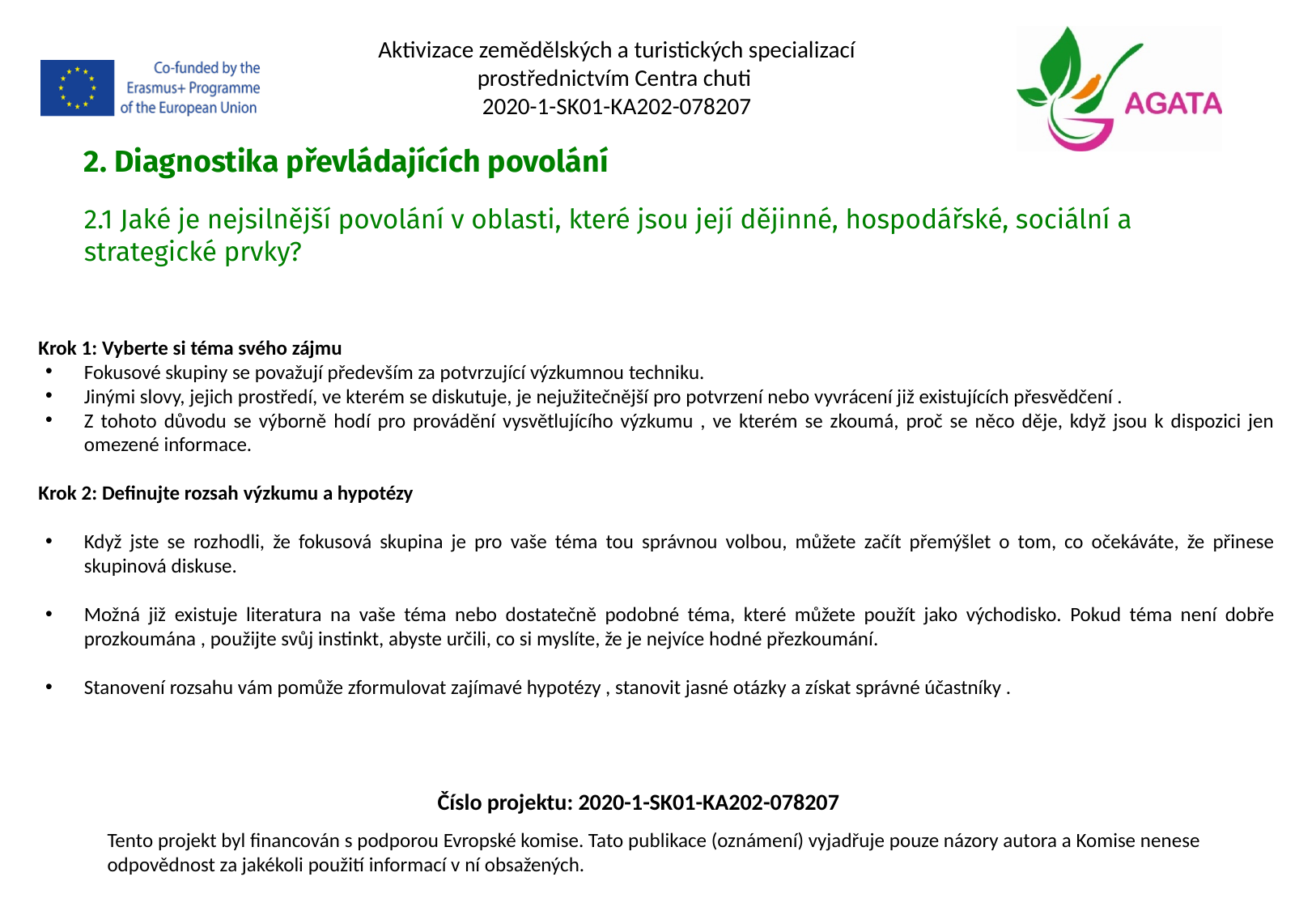

Aktivizace zemědělských a turistických specializací prostřednictvím Centra chuti
2020-1-SK01-KA202-078207
2. Diagnostika převládajících povolání
2.1 Jaké je nejsilnější povolání v oblasti, které jsou její dějinné, hospodářské, sociální a strategické prvky?

Krok 1: Vyberte si téma svého zájmu
Fokusové skupiny se považují především za potvrzující výzkumnou techniku.
Jinými slovy, jejich prostředí, ve kterém se diskutuje, je nejužitečnější pro potvrzení nebo vyvrácení již existujících přesvědčení .
Z tohoto důvodu se výborně hodí pro provádění vysvětlujícího výzkumu , ve kterém se zkoumá, proč se něco děje, když jsou k dispozici jen omezené informace.

Krok 2: Definujte rozsah výzkumu a hypotézy

Když jste se rozhodli, že fokusová skupina je pro vaše téma tou správnou volbou, můžete začít přemýšlet o tom, co očekáváte, že přinese skupinová diskuse.

Možná již existuje literatura na vaše téma nebo dostatečně podobné téma, které můžete použít jako východisko. Pokud téma není dobře prozkoumána , použijte svůj instinkt, abyste určili, co si myslíte, že je nejvíce hodné přezkoumání.

Stanovení rozsahu vám pomůže zformulovat zajímavé hypotézy , stanovit jasné otázky a získat správné účastníky .
Číslo projektu: 2020-1-SK01-KA202-078207
Tento projekt byl financován s podporou Evropské komise. Tato publikace (oznámení) vyjadřuje pouze názory autora a Komise nenese odpovědnost za jakékoli použití informací v ní obsažených.